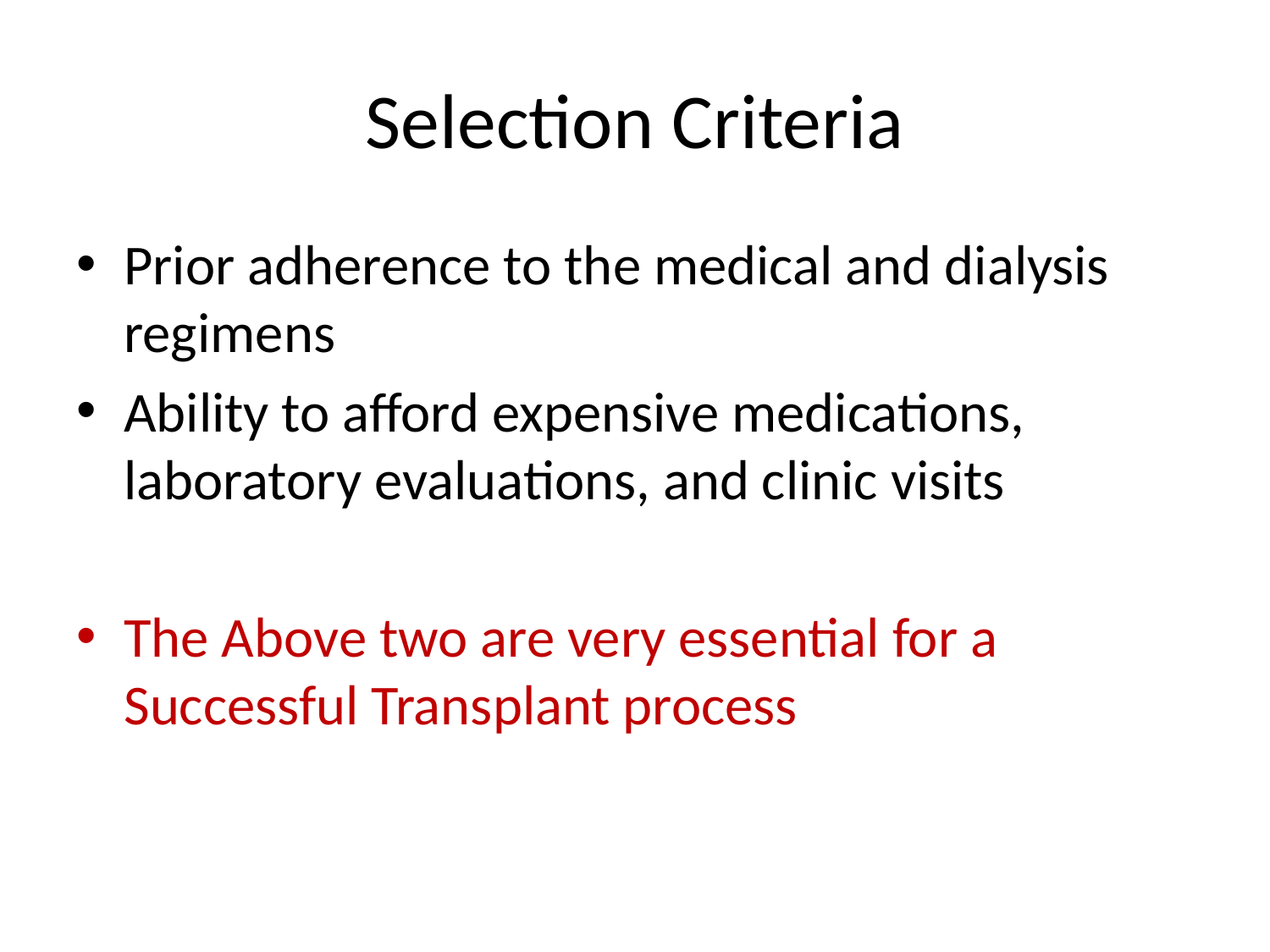

# Selection Criteria
Prior adherence to the medical and dialysis regimens
Ability to afford expensive medications, laboratory evaluations, and clinic visits

The Above two are very essential for a Successful Transplant process